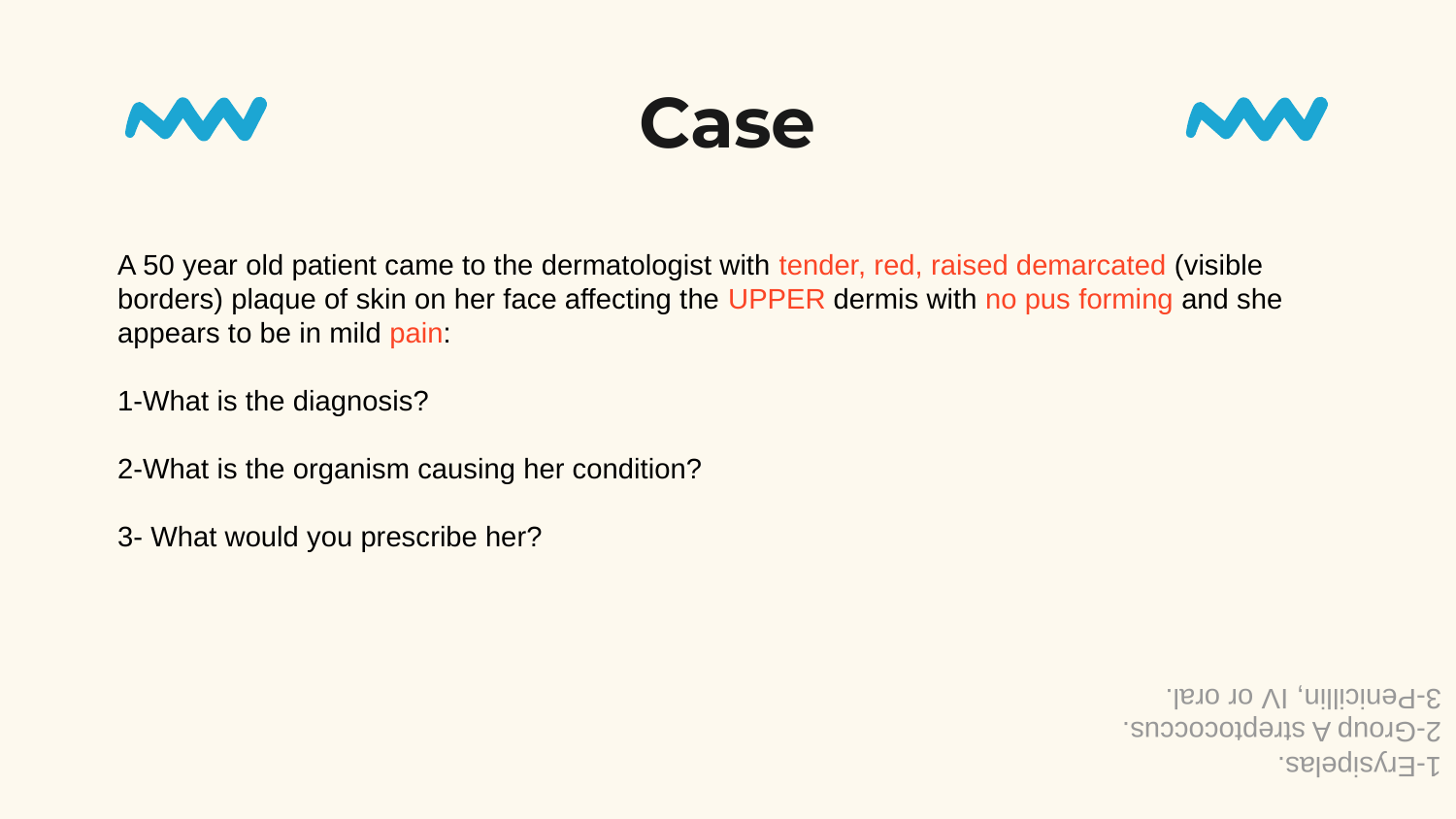

# Case

A 50 year old patient came to the dermatologist with tender, red, raised demarcated (visible borders) plaque of skin on her face affecting the UPPER dermis with no pus forming and she appears to be in mild pain:

1-What is the diagnosis?

2-What is the organism causing her condition?

3- What would you prescribe her?

1-Erysipelas.
2-Group A streptococcus.
3-Penicillin, IV or oral.